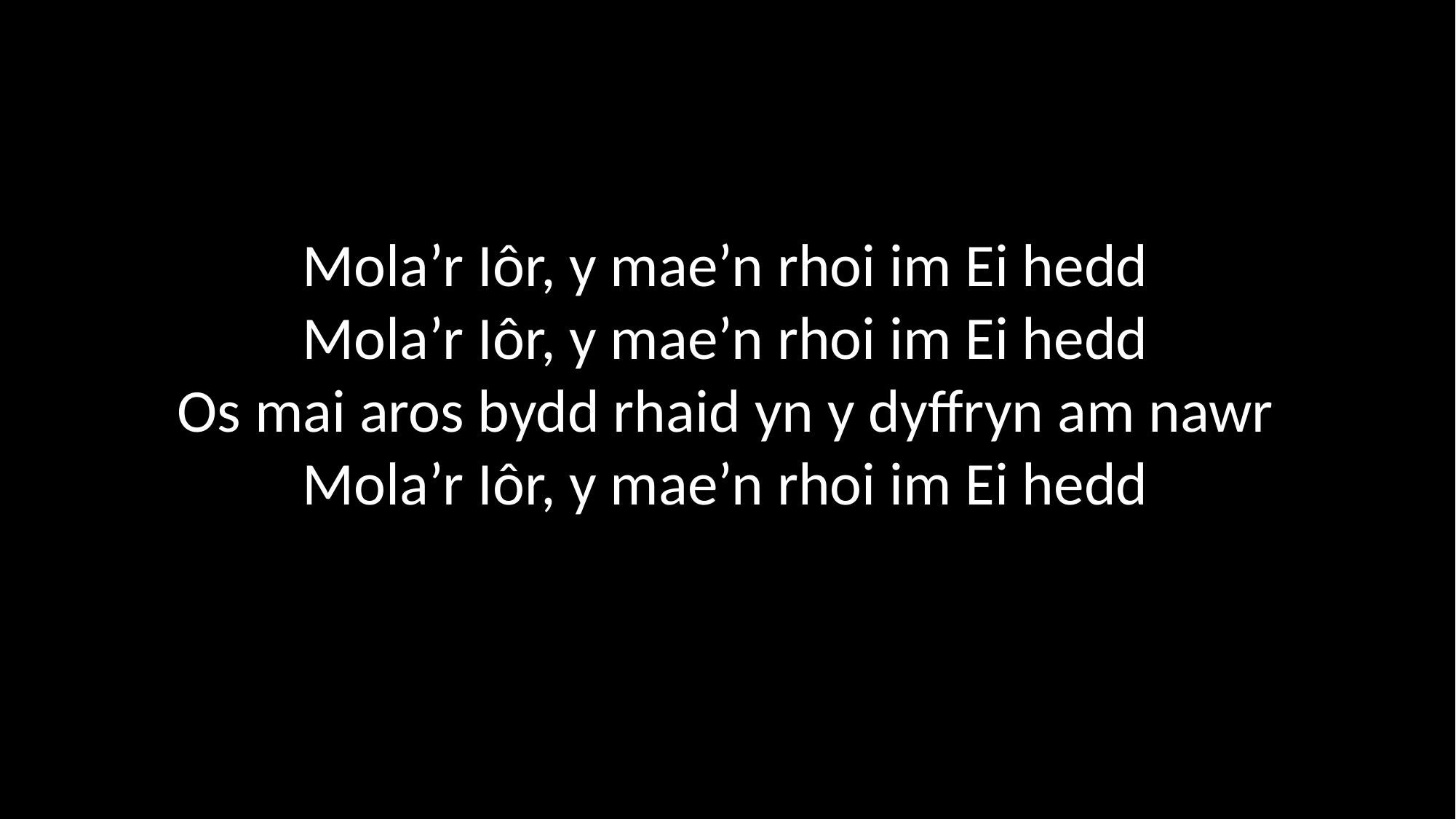

Mola’r Iôr, y mae’n rhoi im Ei hedd
Mola’r Iôr, y mae’n rhoi im Ei hedd
Os mai aros bydd rhaid yn y dyffryn am nawr
Mola’r Iôr, y mae’n rhoi im Ei hedd